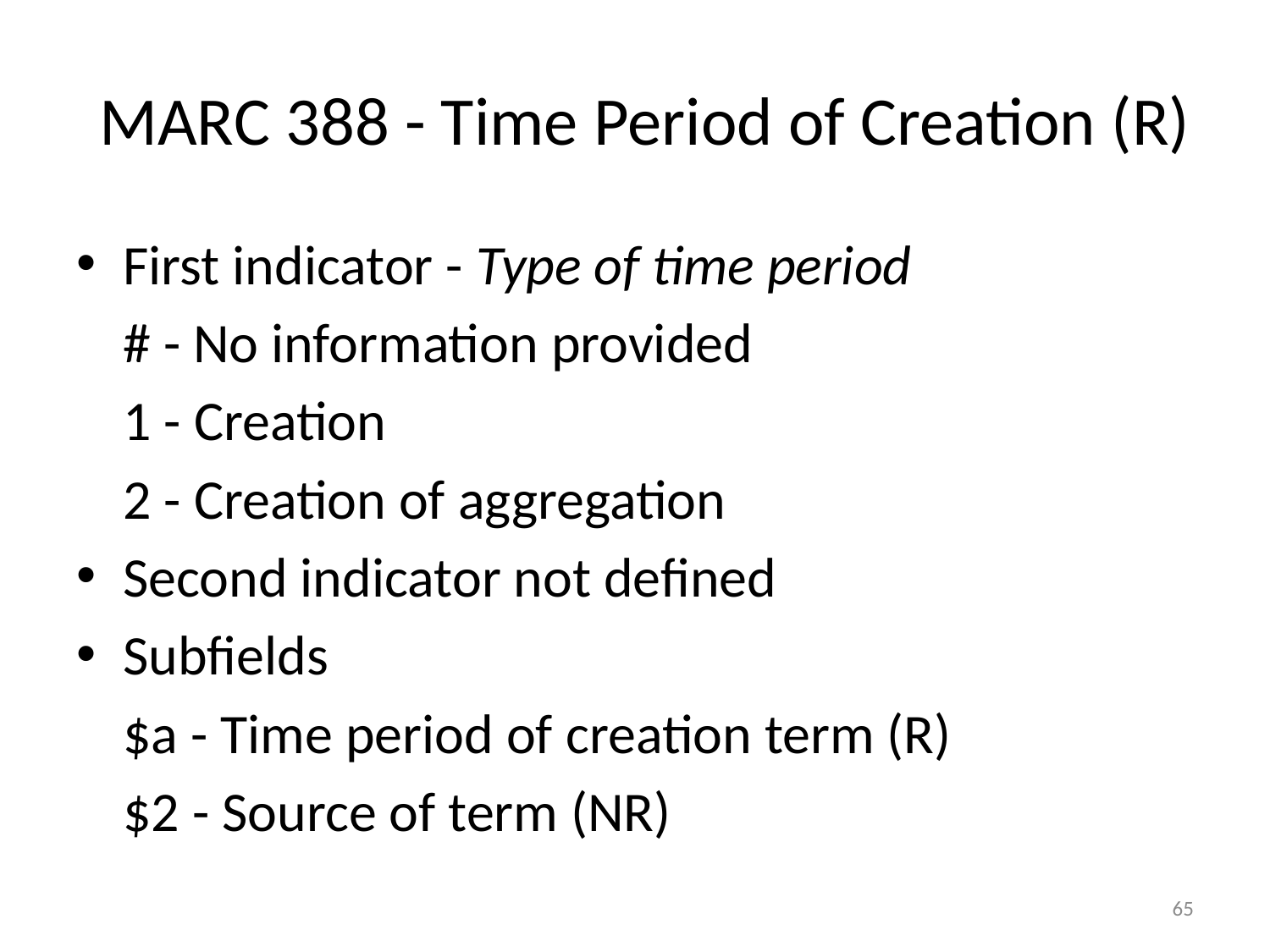

# MARC 388 - Time Period of Creation (R)
First indicator - Type of time period
	# - No information provided
	1 - Creation
	2 - Creation of aggregation
Second indicator not defined
Subfields
	$a - Time period of creation term (R)
	$2 - Source of term (NR)
65